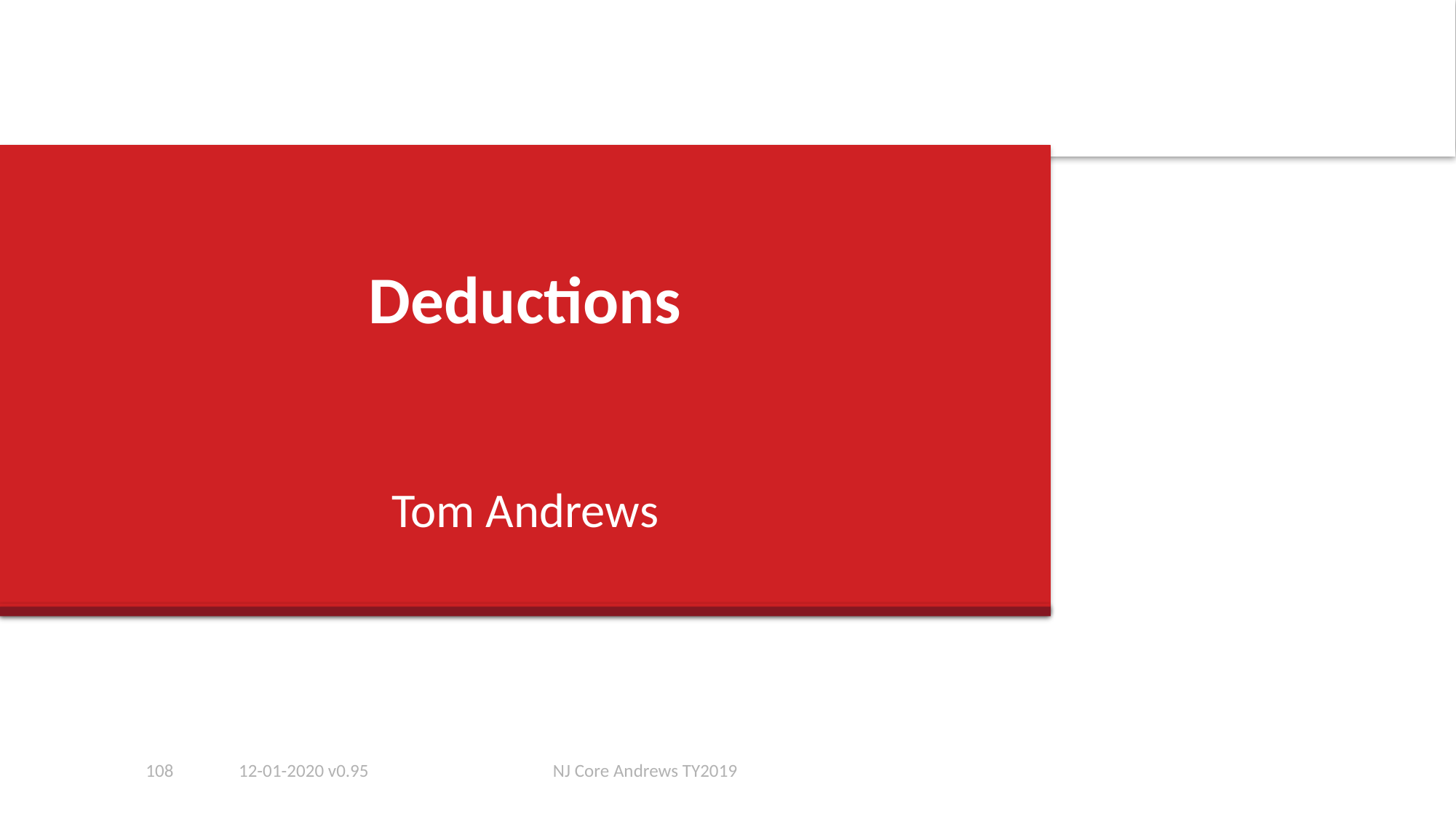

# Deductions
Tom Andrews
108
12-01-2020 v0.95
NJ Core Andrews TY2019